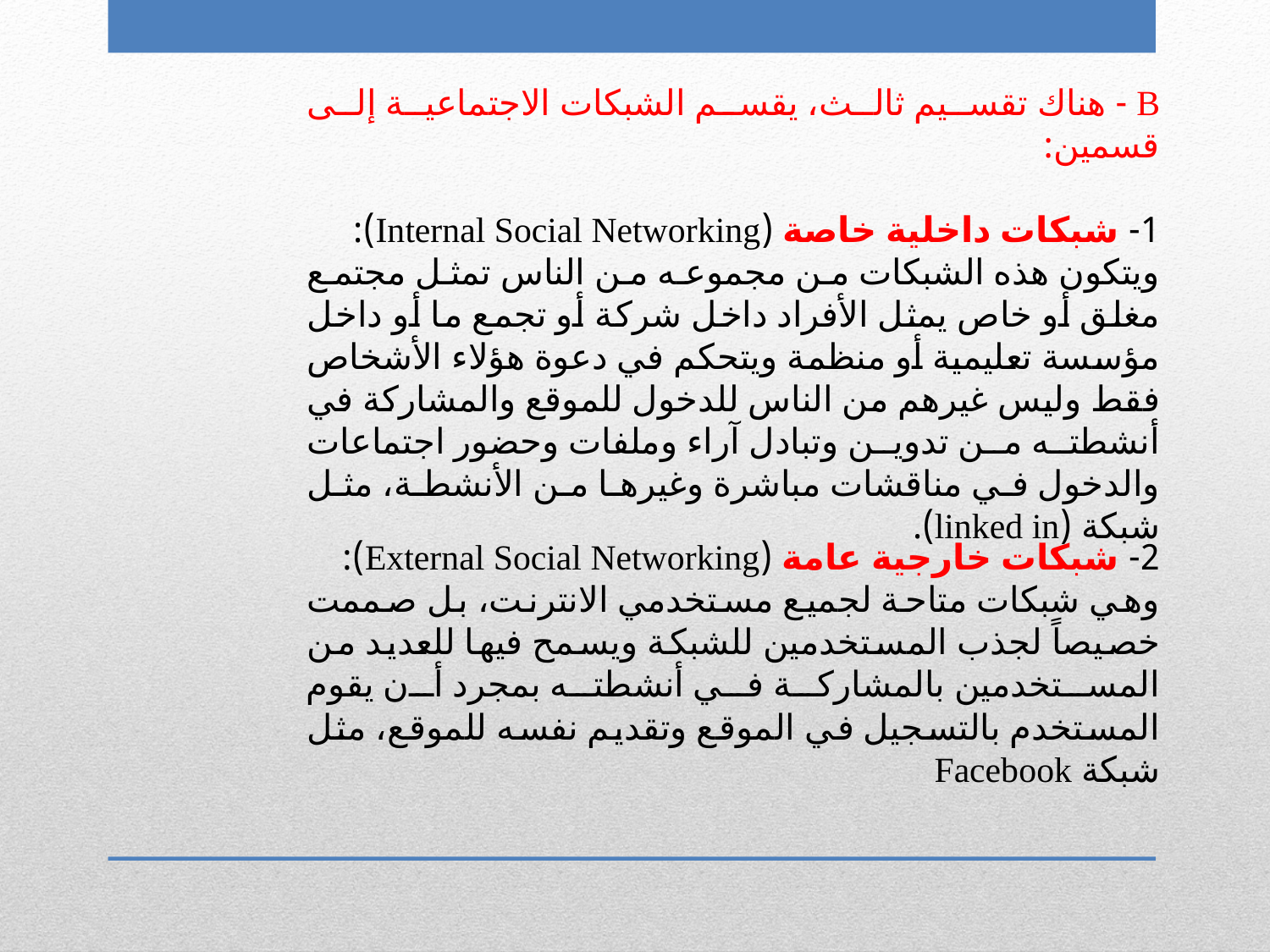

B - هناك تقسيم ثالث، يقسم الشبكات الاجتماعية إلى قسمين:

1- شبكات داخلية خاصة (Internal Social Networking):
ويتكون هذه الشبكات من مجموعه من الناس تمثل مجتمع مغلق أو خاص يمثل الأفراد داخل شركة أو تجمع ما أو داخل مؤسسة تعليمية أو منظمة ويتحكم في دعوة هؤلاء الأشخاص فقط وليس غيرهم من الناس للدخول للموقع والمشاركة في أنشطته من تدوين وتبادل آراء وملفات وحضور اجتماعات والدخول في مناقشات مباشرة وغيرها من الأنشطة، مثل شبكة (linked in).
2- شبكات خارجية عامة (External Social Networking):
وهي شبكات متاحة لجميع مستخدمي الانترنت، بل صممت خصيصاً لجذب المستخدمين للشبكة ويسمح فيها للعديد من المستخدمين بالمشاركة في أنشطته بمجرد أن يقوم المستخدم بالتسجيل في الموقع وتقديم نفسه للموقع، مثل شبكة Facebook